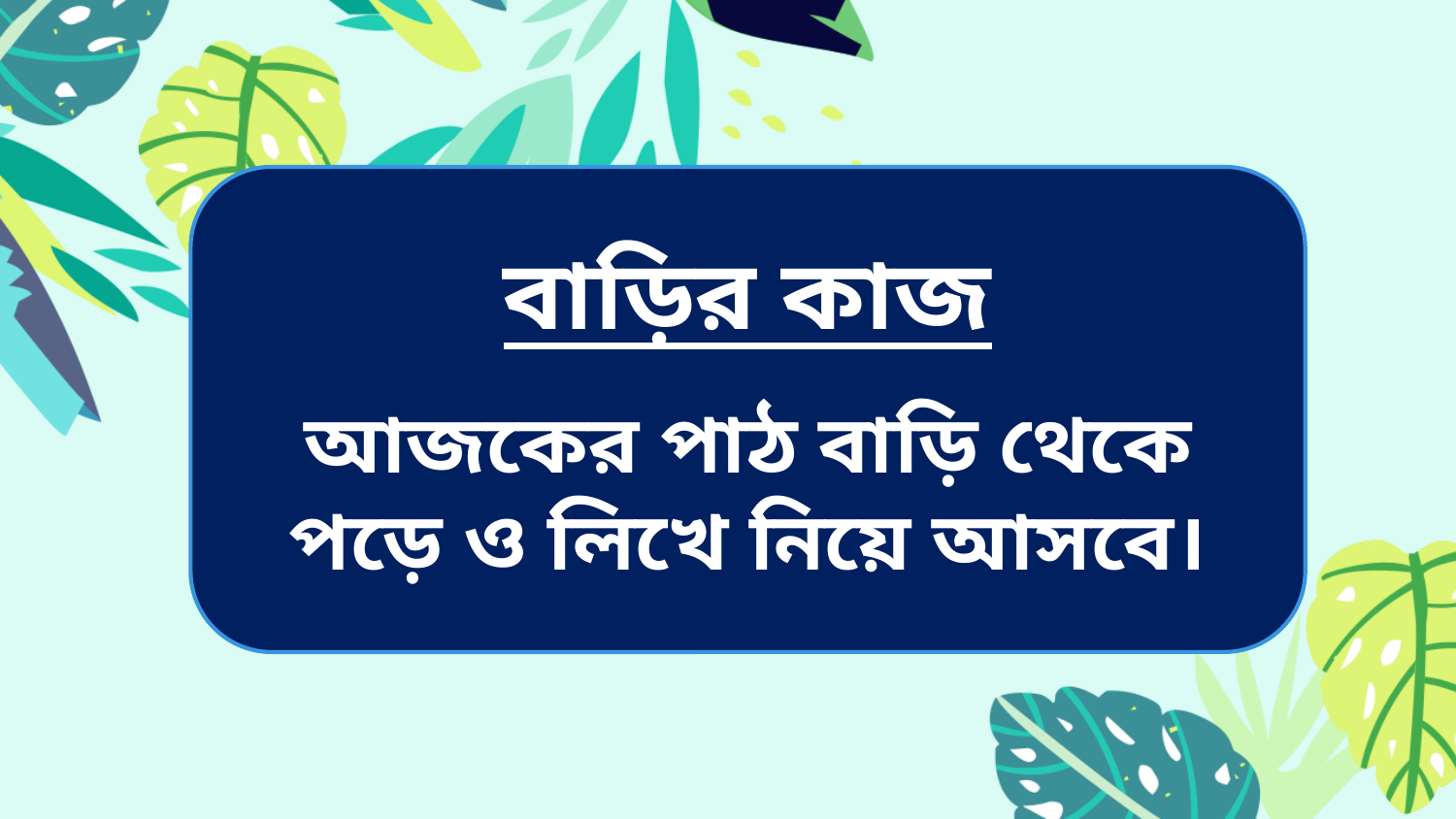

বাড়ির কাজ

আজকের পাঠ বাড়ি থেকে পড়ে ও লিখে নিয়ে আসবে।